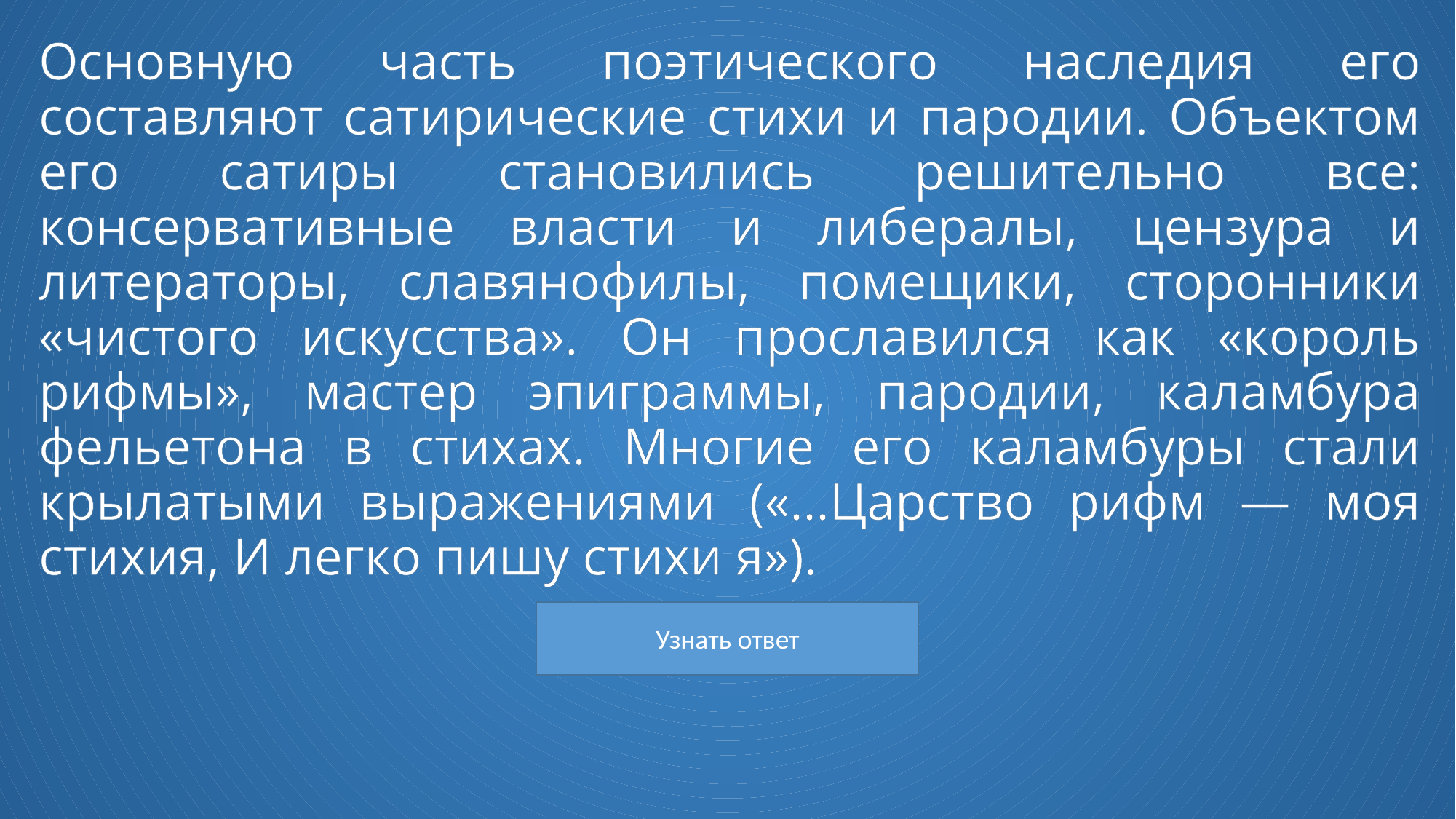

# Основную часть поэтического наследия его составляют сатирические стихи и пародии. Объектом его сатиры становились решительно все: консервативные власти и либералы, цензура и литераторы, славянофилы, помещики, сторонники «чистого искусства». Он прославился как «король рифмы», мастер эпиграммы, пародии, каламбура фельетона в стихах. Многие его каламбуры стали крылатыми выражениями («…Царство рифм — моя стихия, И легко пишу стихи я»).